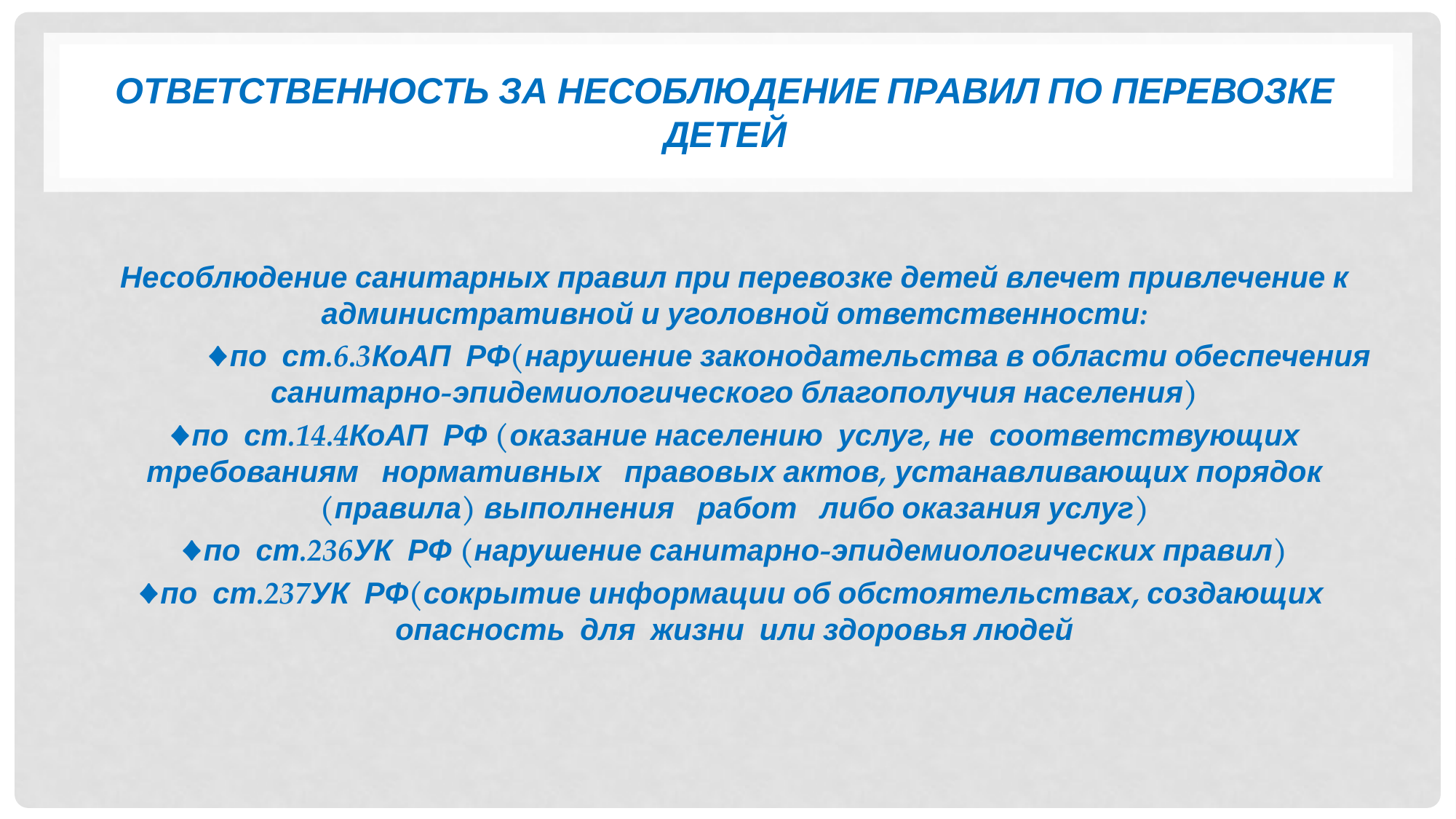

# Ответственность за несоблюдение правил по перевозке детей

Несоблюдение санитарных правил при перевозке детей влечет привлечение к административной и уголовной ответственности:
	♦по  ст.6.3КоАП  РФ(нарушение законодательства в области обеспечения санитарно­-эпидемиологического благополучия населения)
♦по  ст.14.4КоАП  РФ (оказание населению  услуг, не  соответствующих требованиям   нормативных   правовых актов, устанавливающих порядок (правила) выполнения   работ   либо оказания услуг)
♦по  ст.236УК  РФ (нарушение санитарно­-эпидемиологических правил)
♦по  ст.237УК  РФ(сокрытие информации об обстоятельствах, создающих  опасность  для  жизни  или здоровья людей